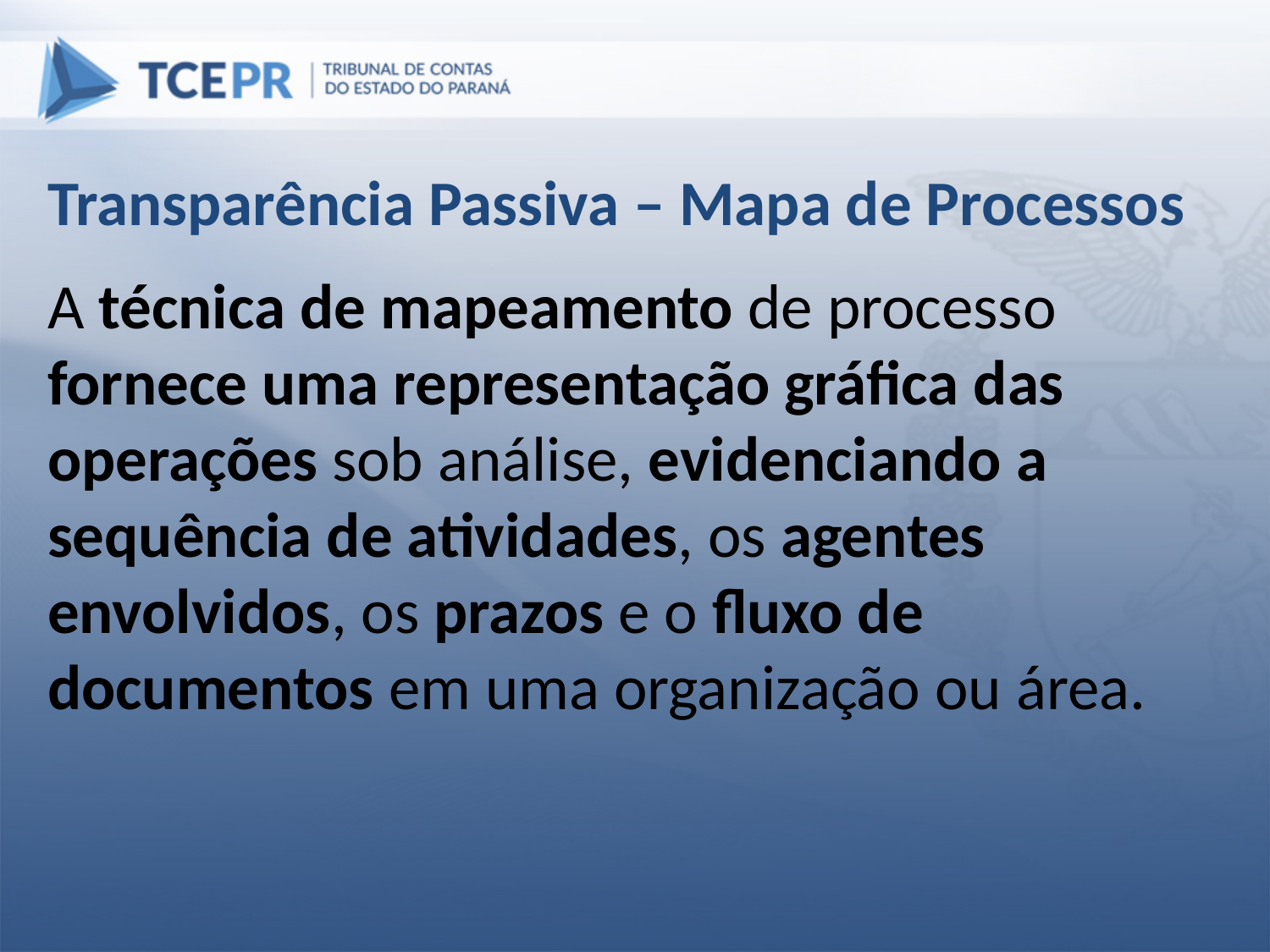

Transparência Passiva – Mapa de Processos
A técnica de mapeamento de processo fornece uma representação gráfica das operações sob análise, evidenciando a sequência de atividades, os agentes  envolvidos, os prazos e o fluxo de documentos em uma organização ou área.